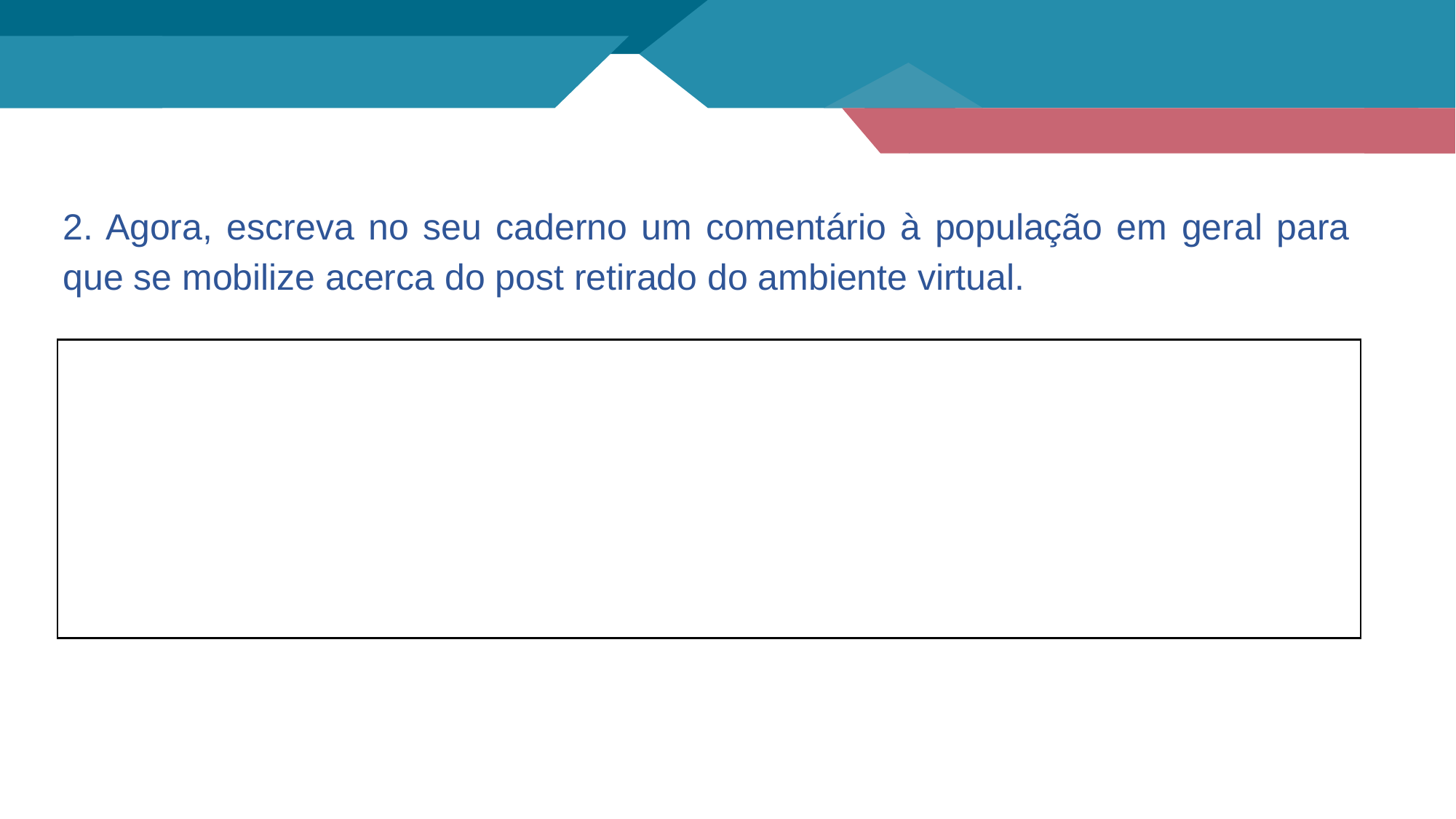

2. Agora, escreva no seu caderno um comentário à população em geral para que se mobilize acerca do post retirado do ambiente virtual.